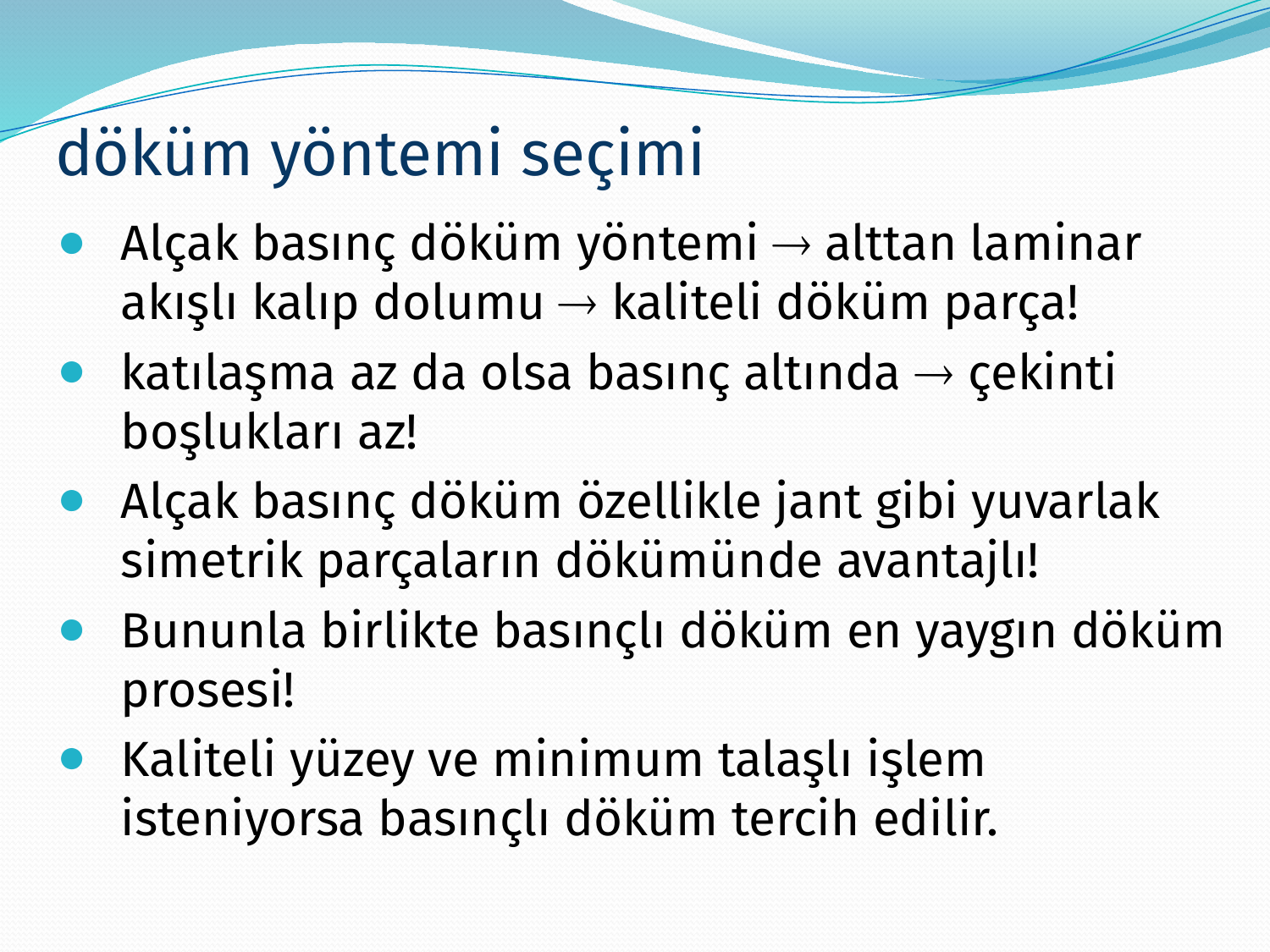

# döküm yöntemi seçimi
Alçak basınç döküm yöntemi → alttan laminar akışlı kalıp dolumu → kaliteli döküm parça!
katılaşma az da olsa basınç altında → çekinti boşlukları az!
Alçak basınç döküm özellikle jant gibi yuvarlak simetrik parçaların dökümünde avantajlı!
Bununla birlikte basınçlı döküm en yaygın döküm prosesi!
Kaliteli yüzey ve minimum talaşlı işlem isteniyorsa basınçlı döküm tercih edilir.